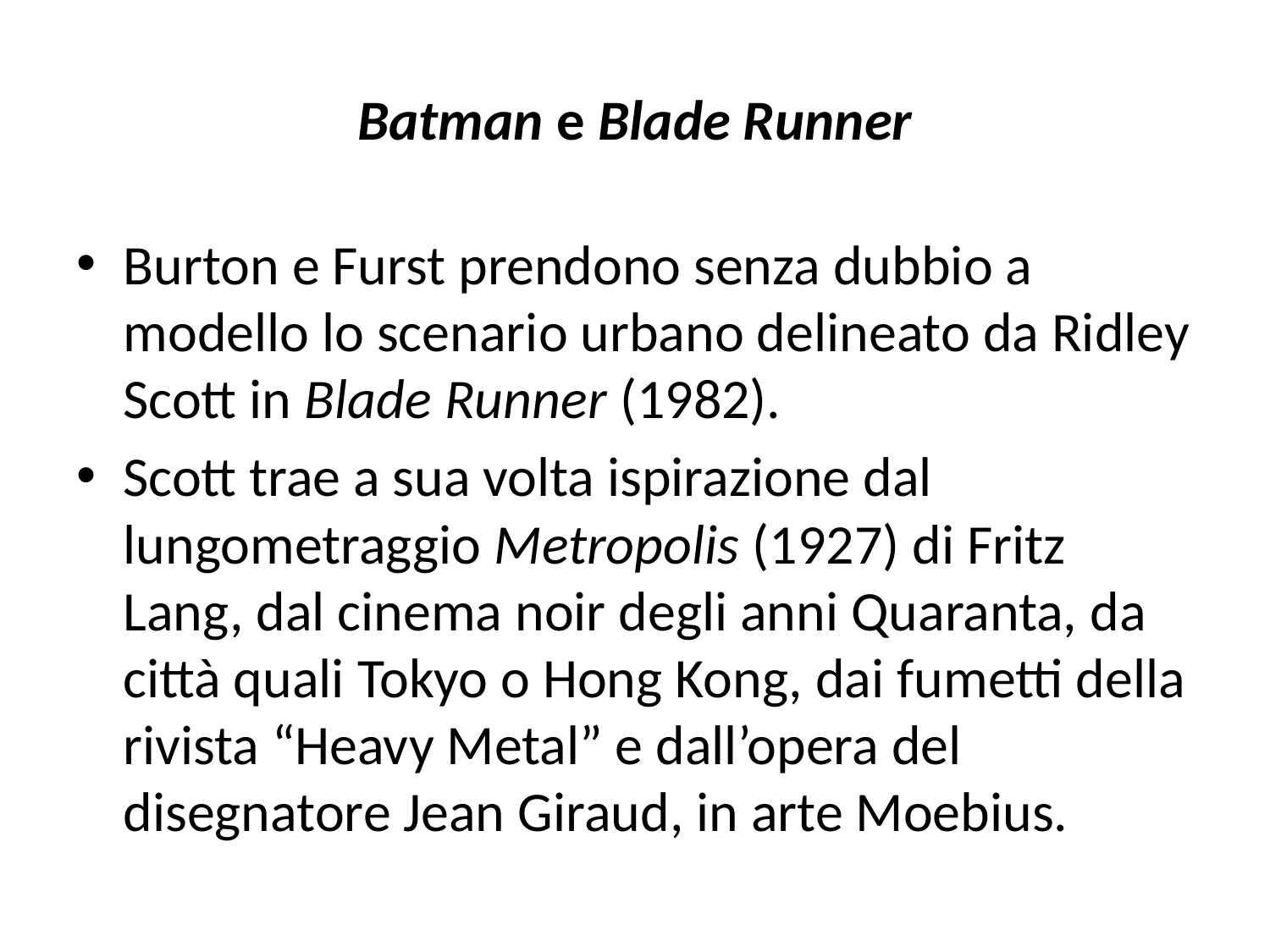

# Batman e Blade Runner
Burton e Furst prendono senza dubbio a modello lo scenario urbano delineato da Ridley Scott in Blade Runner (1982).
Scott trae a sua volta ispirazione dal lungometraggio Metropolis (1927) di Fritz Lang, dal cinema noir degli anni Quaranta, da città quali Tokyo o Hong Kong, dai fumetti della rivista “Heavy Metal” e dall’opera del disegnatore Jean Giraud, in arte Moebius.